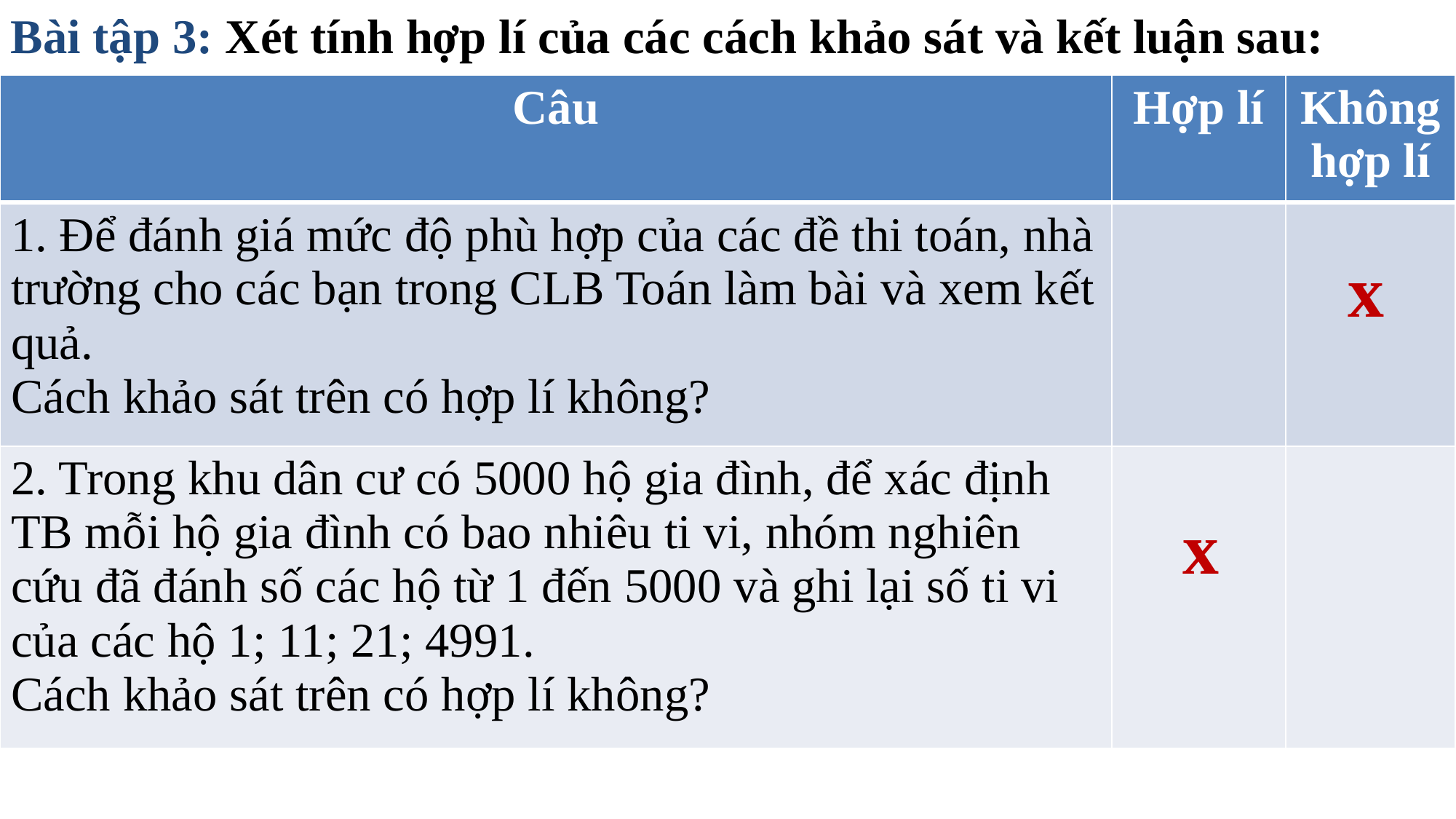

Bài tập 3: Xét tính hợp lí của các cách khảo sát và kết luận sau:
| Câu | Hợp lí | Không hợp lí |
| --- | --- | --- |
| 1. Để đánh giá mức độ phù hợp của các đề thi toán, nhà trường cho các bạn trong CLB Toán làm bài và xem kết quả. Cách khảo sát trên có hợp lí không? |  |  |
| 2. Trong khu dân cư có 5000 hộ gia đình, để xác định TB mỗi hộ gia đình có bao nhiêu ti vi, nhóm nghiên cứu đã đánh số các hộ từ 1 đến 5000 và ghi lại số ti vi của các hộ 1; 11; 21; 4991. Cách khảo sát trên có hợp lí không? |  |  |
x
x